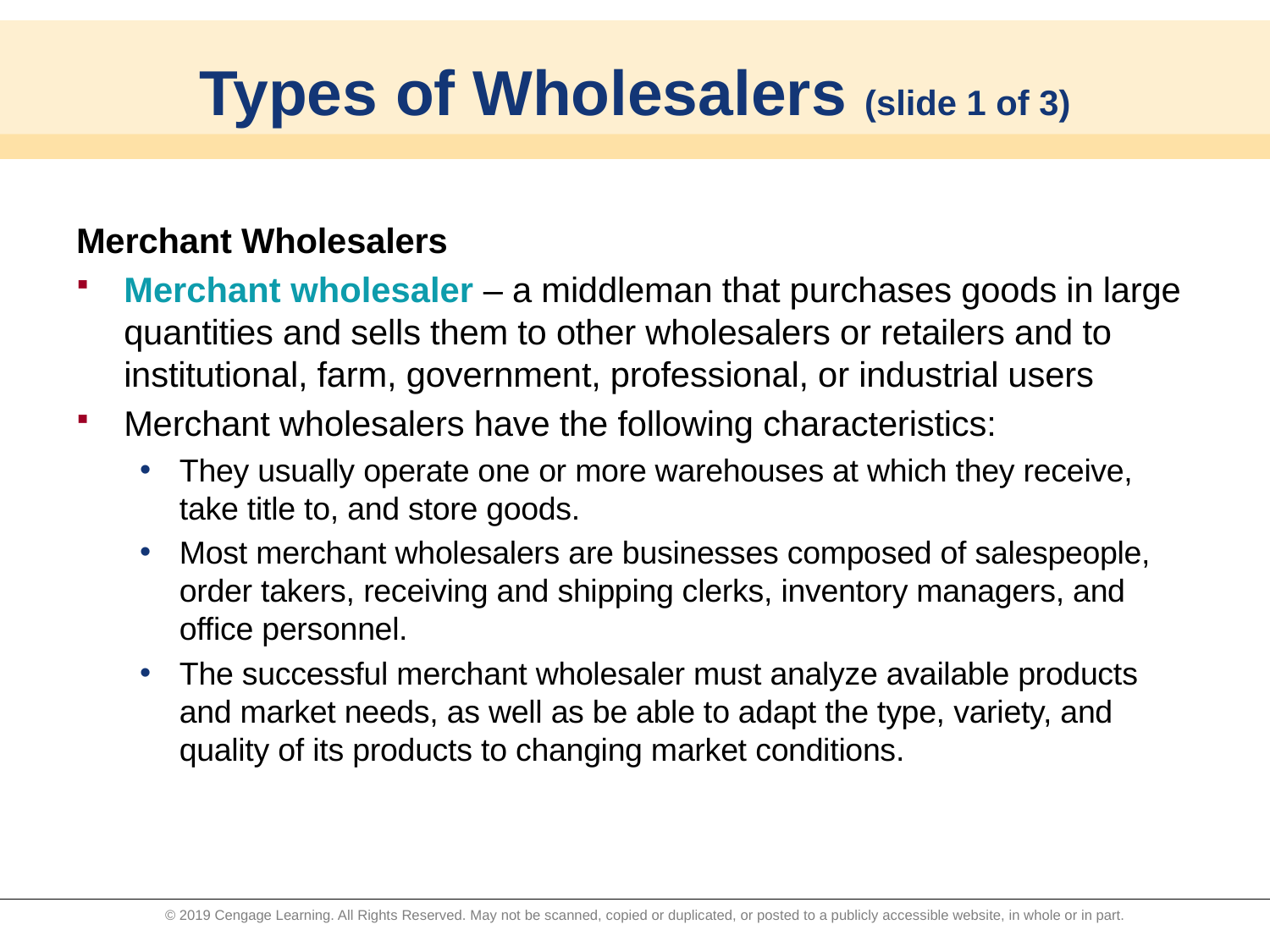

# Types of Wholesalers (slide 1 of 3)
Merchant Wholesalers
Merchant wholesaler – a middleman that purchases goods in large quantities and sells them to other wholesalers or retailers and to institutional, farm, government, professional, or industrial users
Merchant wholesalers have the following characteristics:
They usually operate one or more warehouses at which they receive, take title to, and store goods.
Most merchant wholesalers are businesses composed of salespeople, order takers, receiving and shipping clerks, inventory managers, and office personnel.
The successful merchant wholesaler must analyze available products and market needs, as well as be able to adapt the type, variety, and quality of its products to changing market conditions.